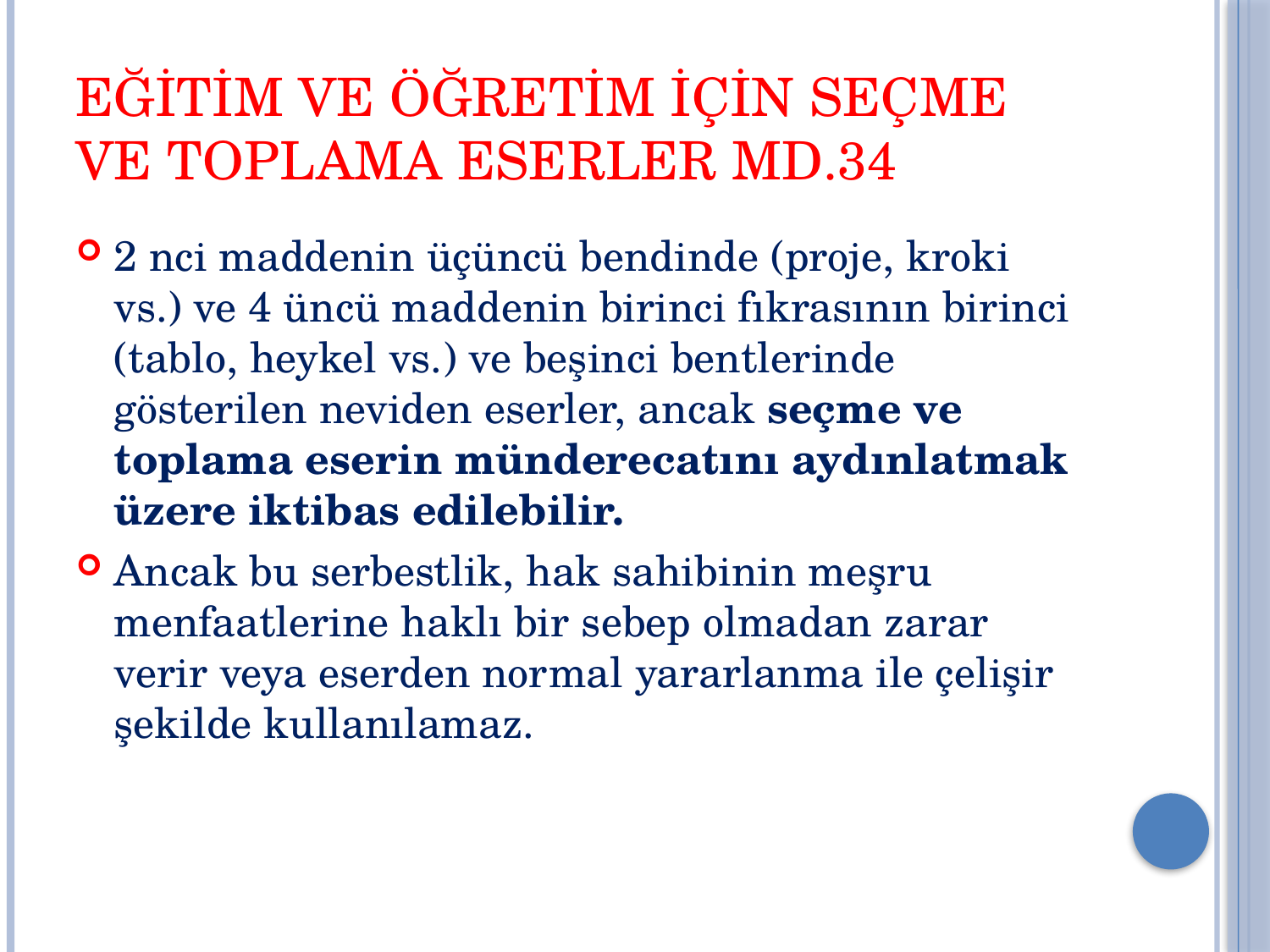

# Eğitim ve Öğretim için Seçme ve Toplama Eserler md.34
2 nci maddenin üçüncü bendinde (proje, kroki vs.) ve 4 üncü maddenin birinci fıkrasının birinci  (tablo, heykel vs.) ve beşinci bentlerinde gösterilen neviden eserler, ancak seçme ve toplama eserin münderecatını aydınlatmak üzere iktibas edilebilir.
Ancak bu serbestlik, hak sahibinin meşru menfaatlerine haklı bir sebep olmadan zarar verir veya eserden normal yararlanma ile çelişir şekilde kullanılamaz.